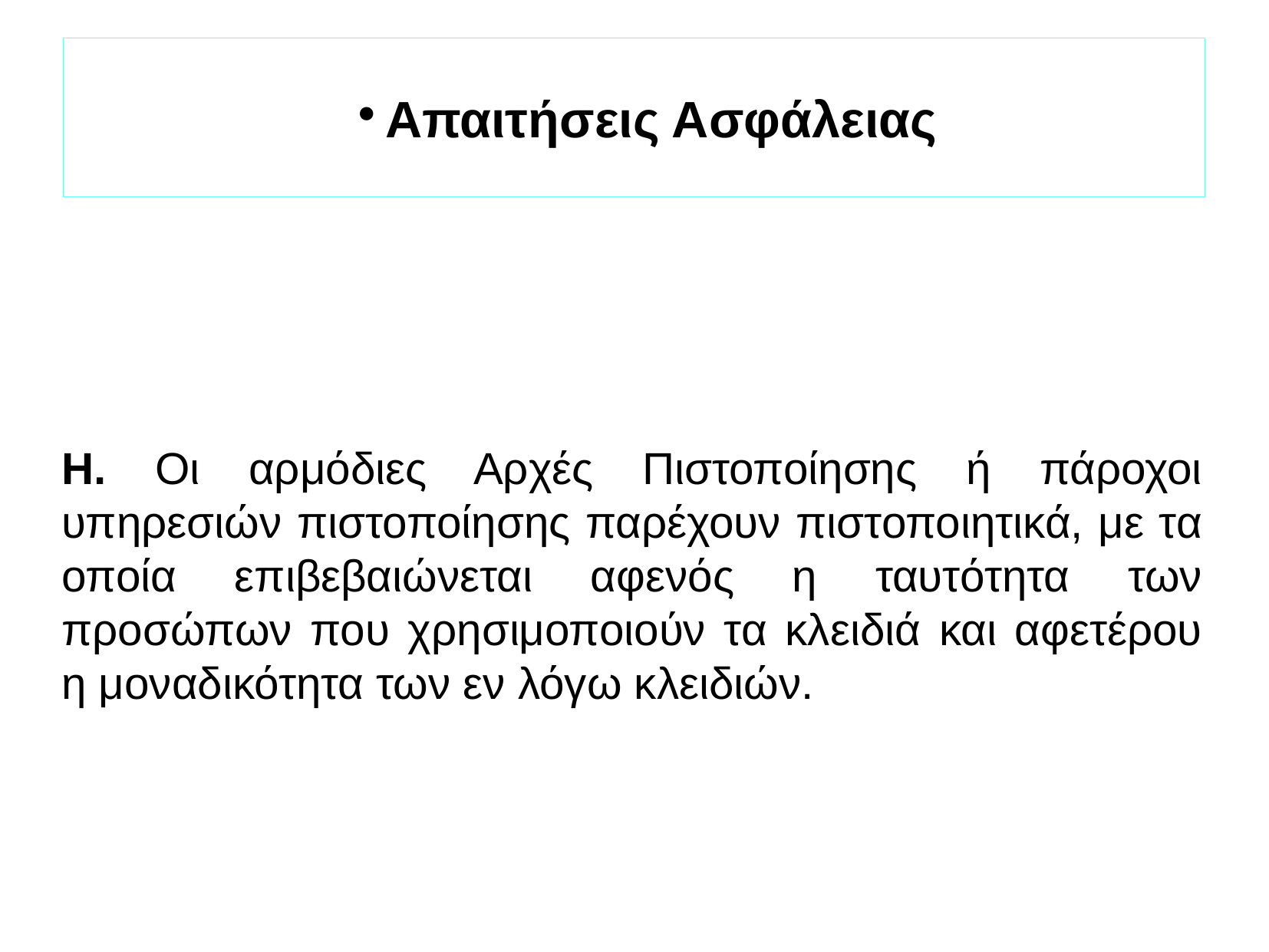

Απαιτήσεις Ασφάλειας
Η. Οι αρμόδιες Αρχές Πιστοποίησης ή πάροχοι υπηρεσιών πιστοποίησης παρέχουν πιστοποιητικά, με τα οποία επιβεβαιώνεται αφενός η ταυτότητα των προσώπων που χρησιμοποιούν τα κλειδιά και αφετέρου η μοναδικότητα των εν λόγω κλειδιών.